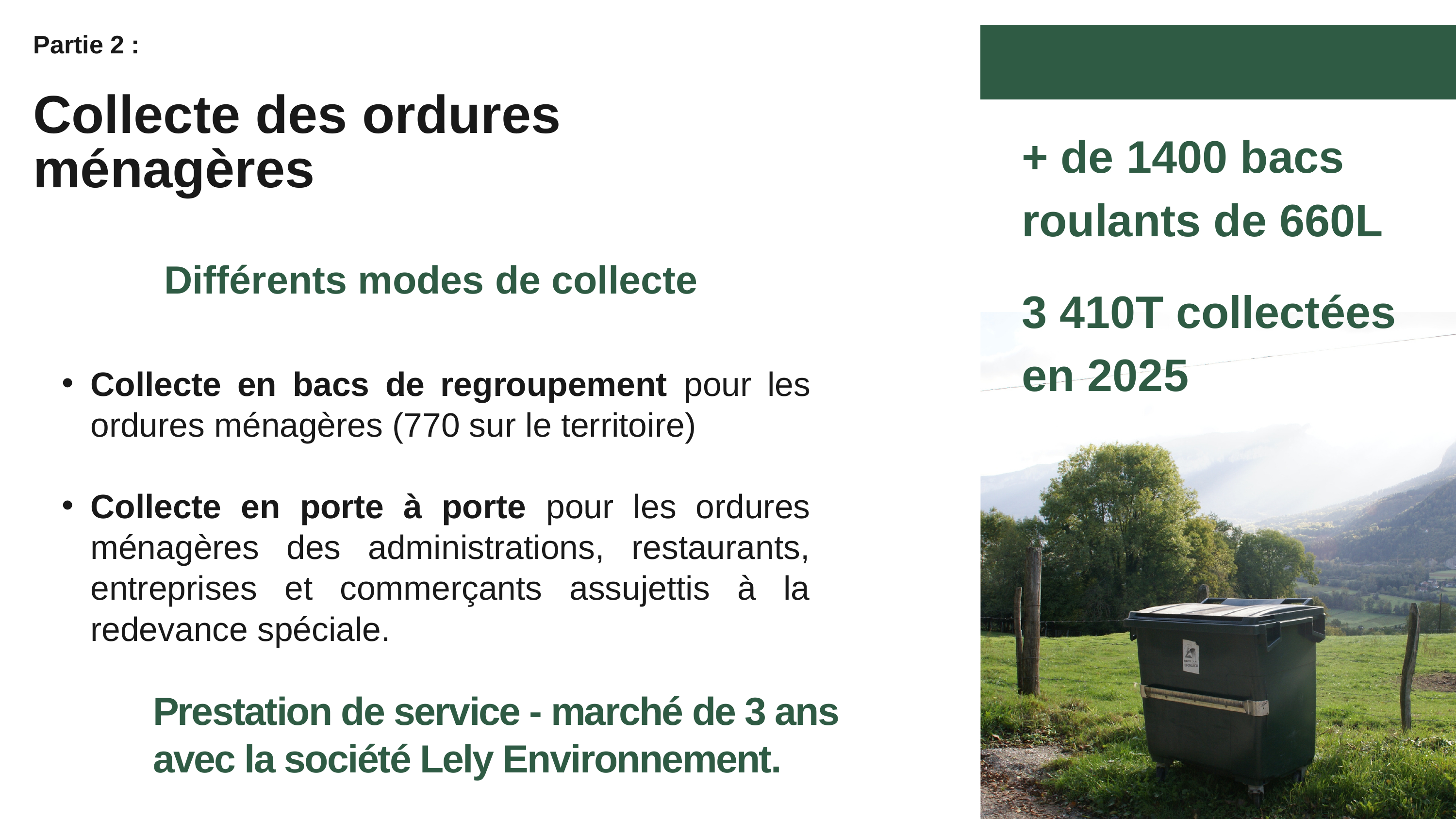

Partie 2 :

Collecte des ordures ménagères
+ de 1400 bacs roulants de 660L

3 410T collectées en 2025

            Différents modes de collecte

Collecte en bacs de regroupement pour les ordures ménagères (770 sur le territoire)

Collecte en porte à porte pour les ordures ménagères des administrations, restaurants, entreprises et commerçants assujettis à la redevance spéciale.

Prestation de service - marché de 3 ans avec la société Lely Environnement.